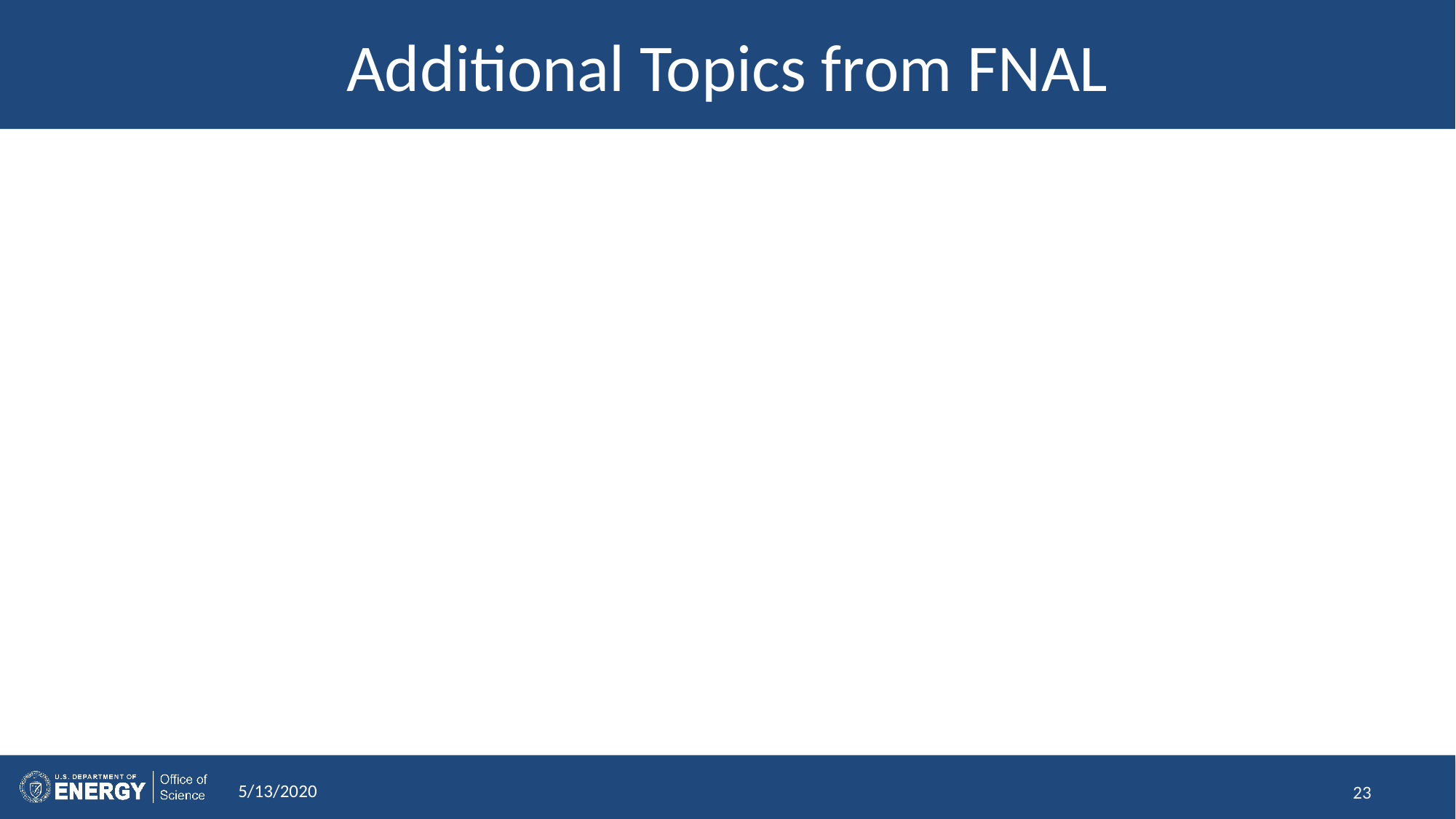

# Additional Topics from FNAL

5/13/2020
23